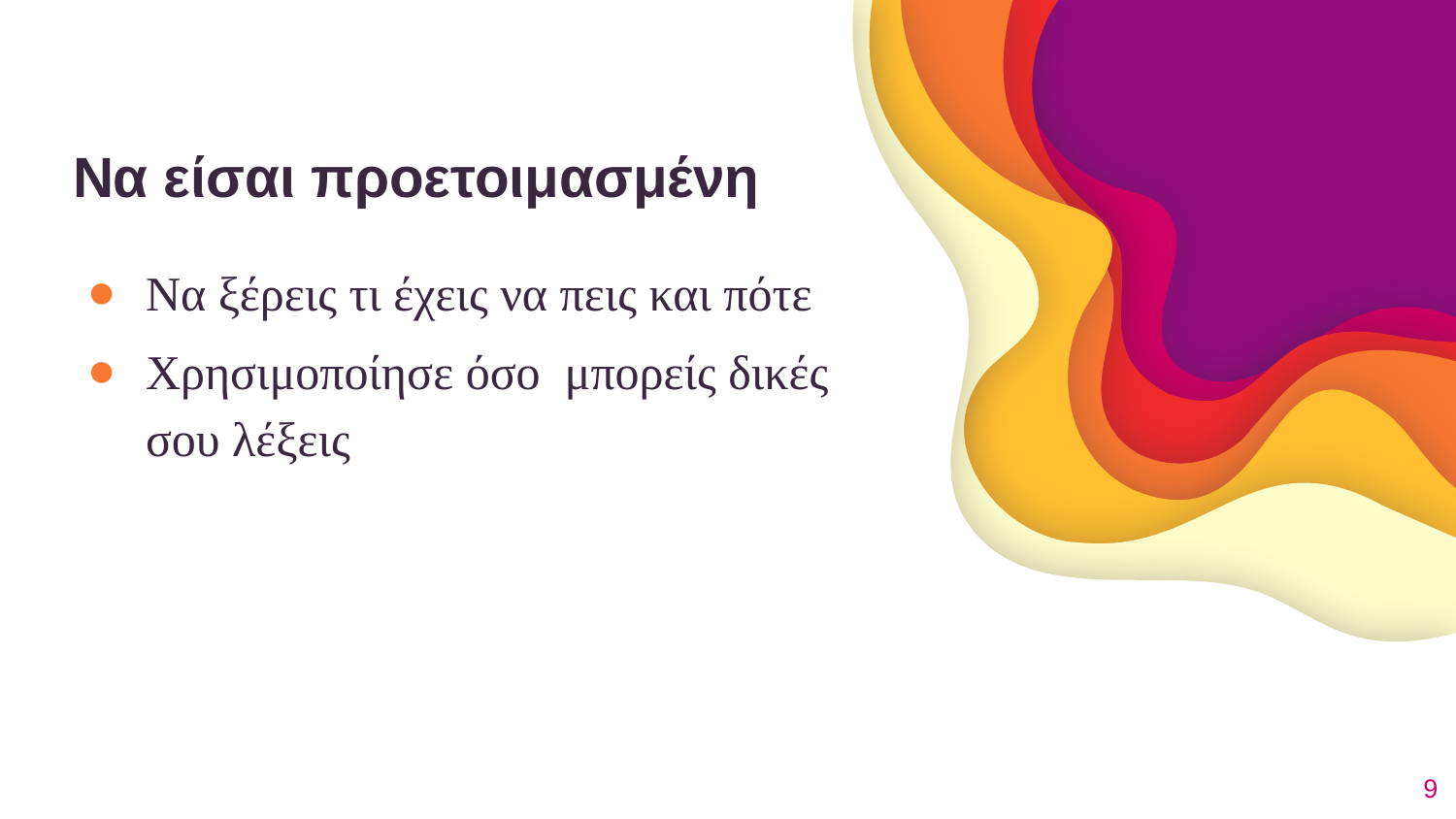

# Να είσαι προετοιμασμένη
Να ξέρεις τι έχεις να πεις και πότε
Χρησιμοποίησε όσο  μπορείς δικές σου λέξεις
9